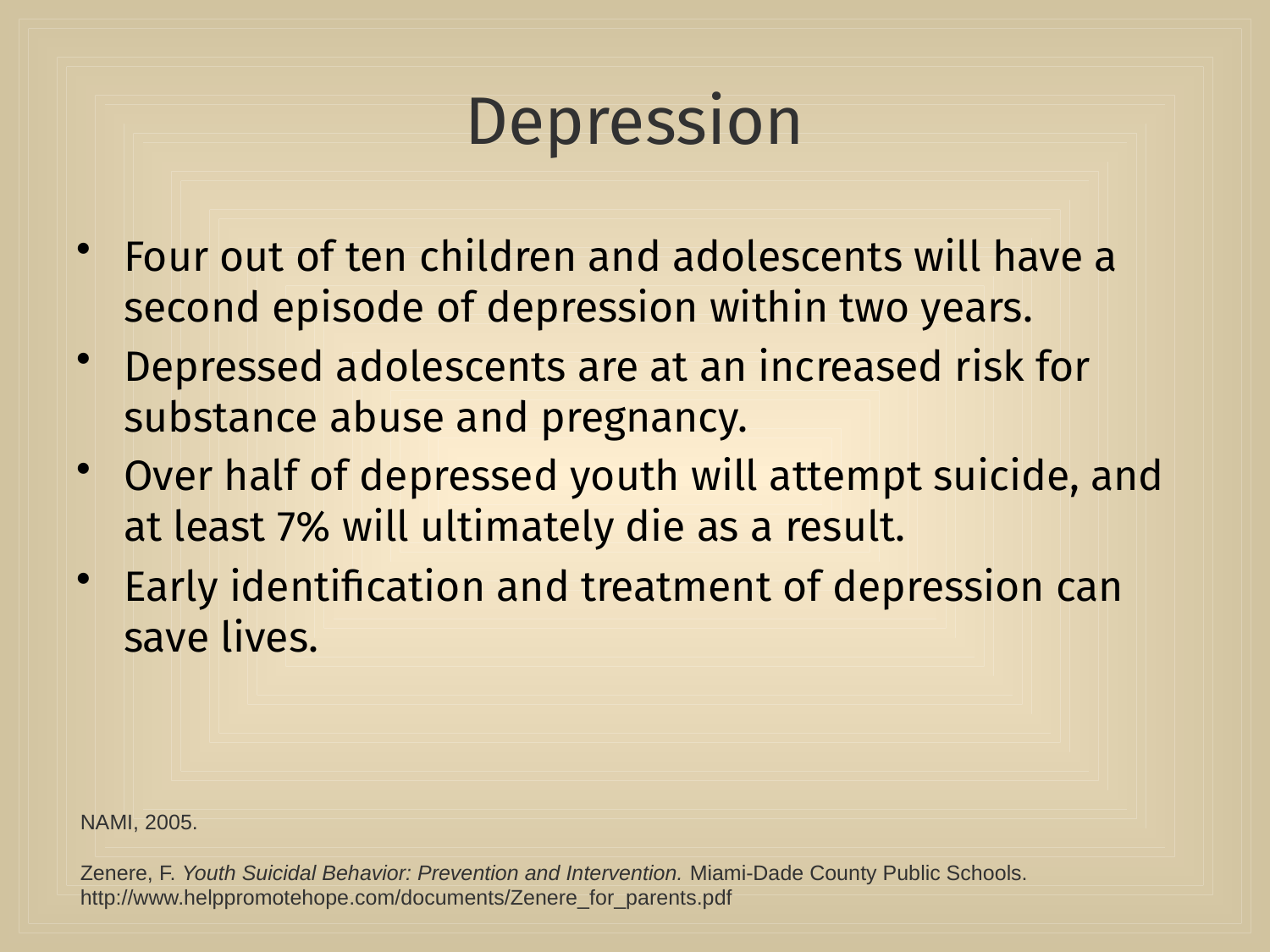

# Depression
Four out of ten children and adolescents will have a second episode of depression within two years.
Depressed adolescents are at an increased risk for substance abuse and pregnancy.
Over half of depressed youth will attempt suicide, and at least 7% will ultimately die as a result.
Early identification and treatment of depression can save lives.
NAMI, 2005.

Zenere, F. Youth Suicidal Behavior: Prevention and Intervention. Miami-Dade County Public Schools.
http://www.helppromotehope.com/documents/Zenere_for_parents.pdf